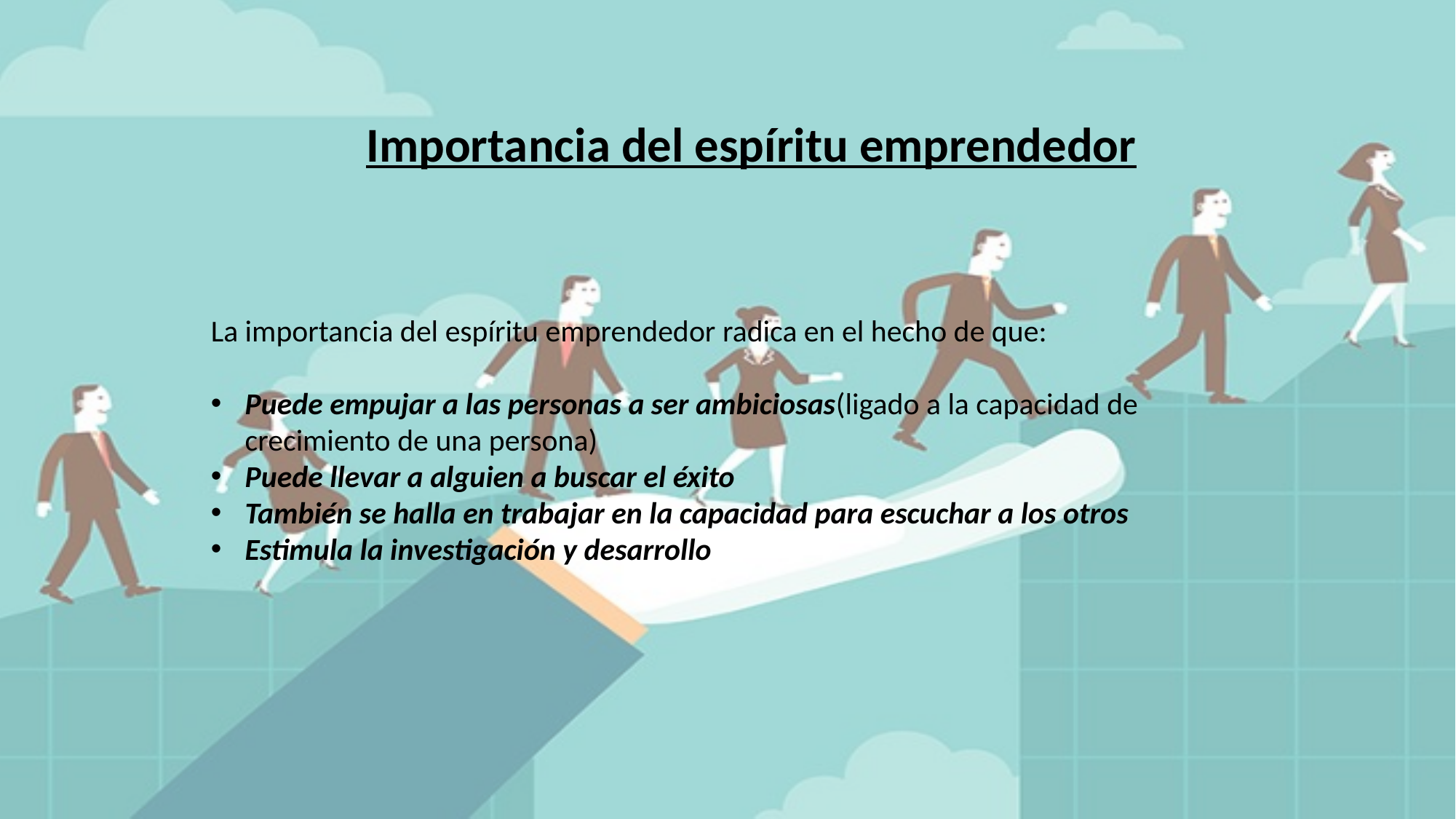

Importancia del espíritu emprendedor
La importancia del espíritu emprendedor radica en el hecho de que:

Puede empujar a las personas a ser ambiciosas(ligado a la capacidad de crecimiento de una persona)
Puede llevar a alguien a buscar el éxito
También se halla en trabajar en la capacidad para escuchar a los otros
Estimula la investigación y desarrollo